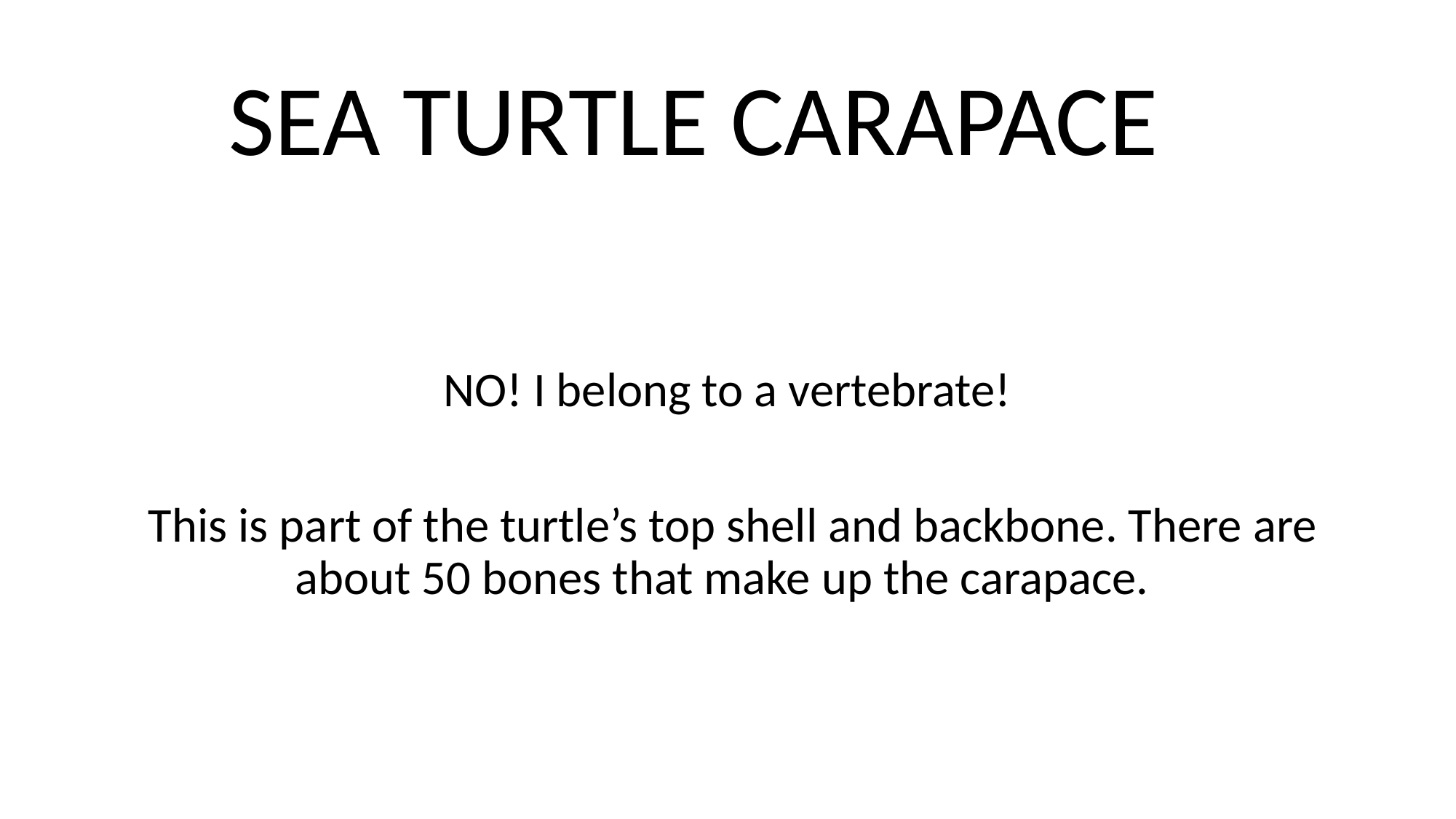

# SEA TURTLE CARAPACE

NO! I belong to a vertebrate!

 This is part of the turtle’s top shell and backbone. There are about 50 bones that make up the carapace.